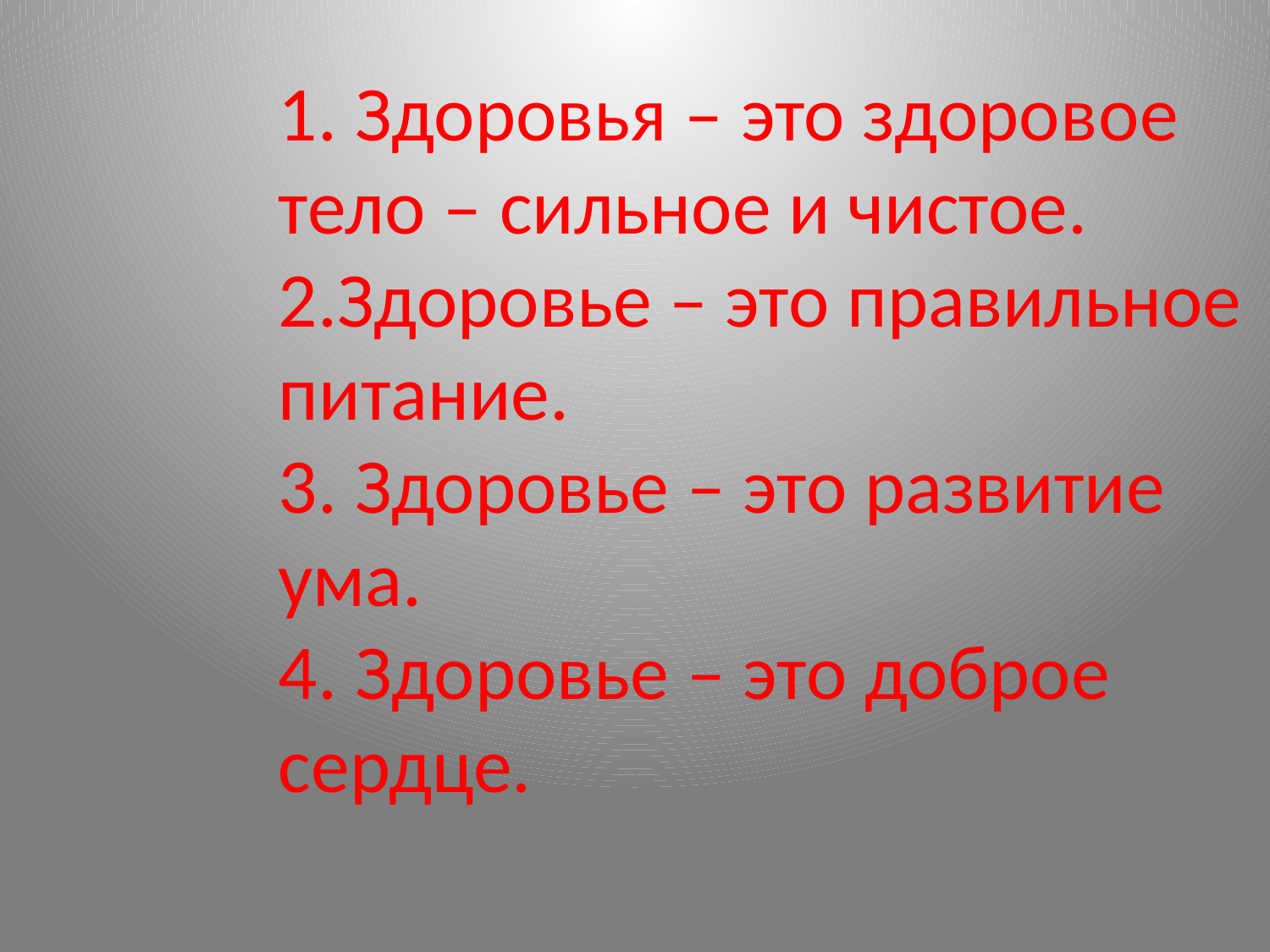

1. Здоровья – это здоровoе тело – сильное и чистое.
2.Здоровье – это правильное питание.
3. Здоровье – это развитие ума.
4. Здоровье – это доброе сердце.